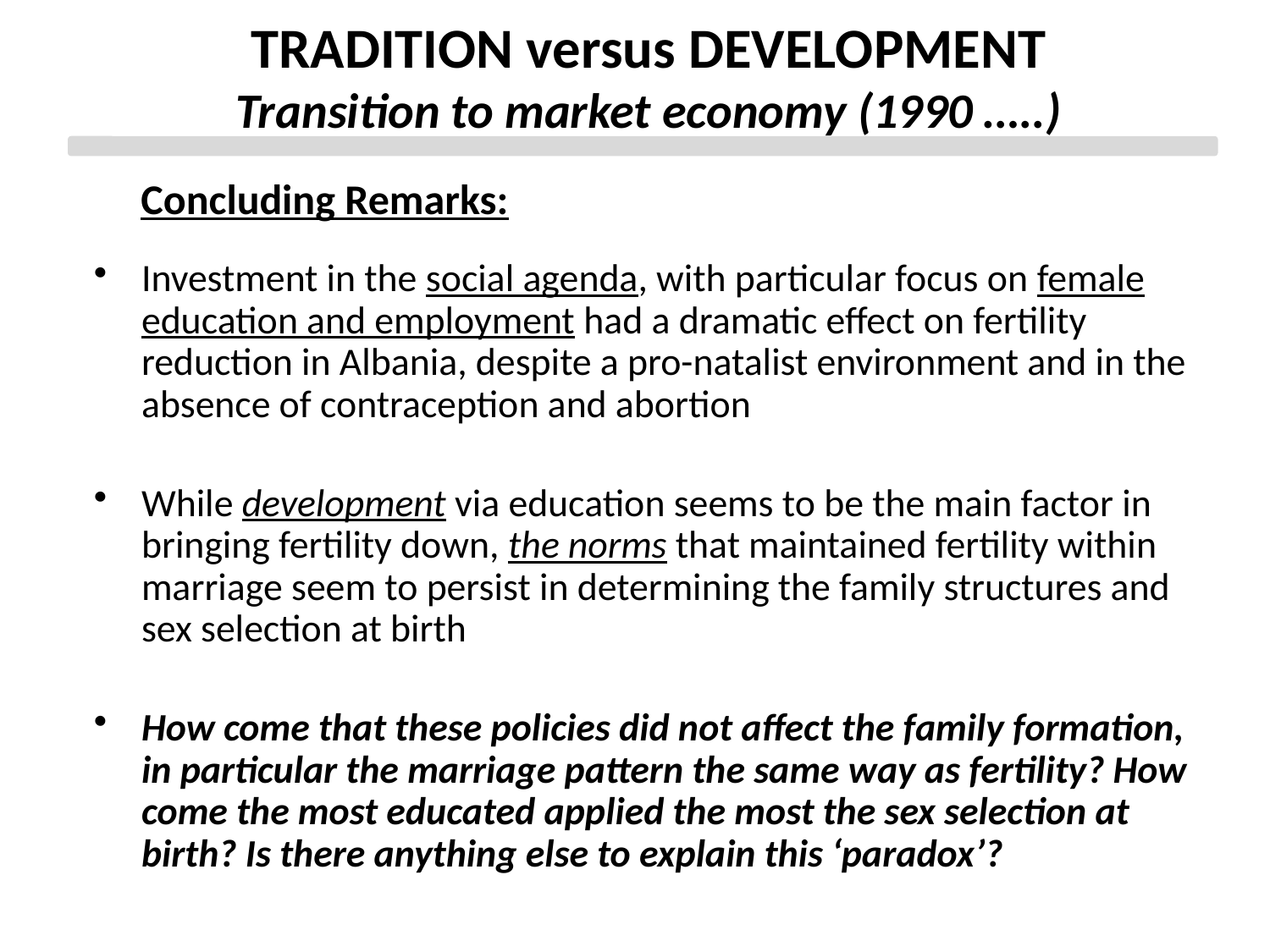

TRADITION versus DEVELOPMENT
Transition to market economy (1990 …..)

Concluding Remarks:
Investment in the social agenda, with particular focus on female education and employment had a dramatic effect on fertility reduction in Albania, despite a pro-natalist environment and in the absence of contraception and abortion

While development via education seems to be the main factor in bringing fertility down, the norms that maintained fertility within marriage seem to persist in determining the family structures and sex selection at birth

How come that these policies did not affect the family formation, in particular the marriage pattern the same way as fertility? How come the most educated applied the most the sex selection at birth? Is there anything else to explain this ‘paradox’?